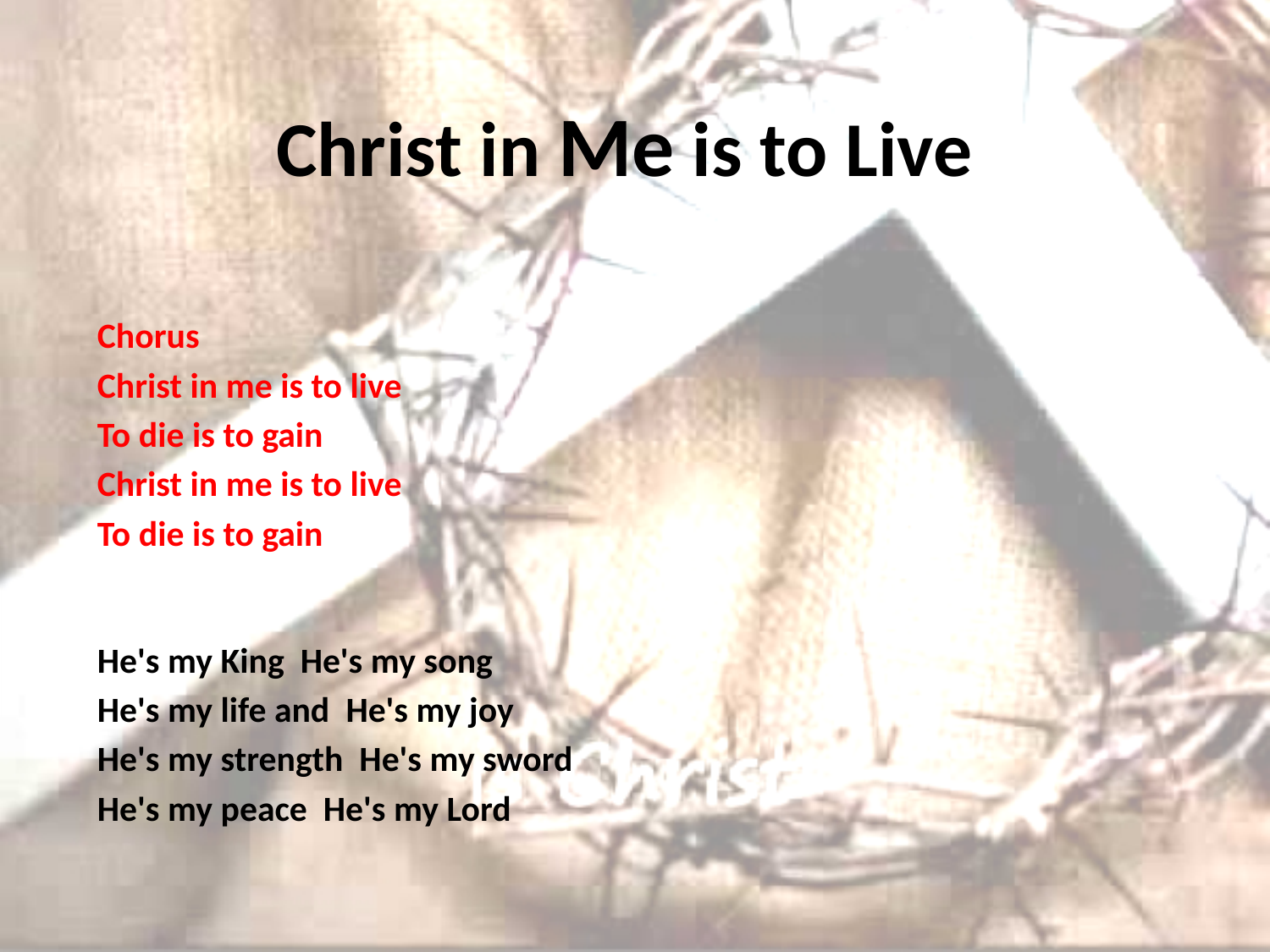

# Christ in Me is to Live
Chorus
Christ in me is to live
To die is to gain
Christ in me is to live
To die is to gain
He's my King  He's my song
He's my life and  He's my joy
He's my strength  He's my sword
He's my peace  He's my Lord